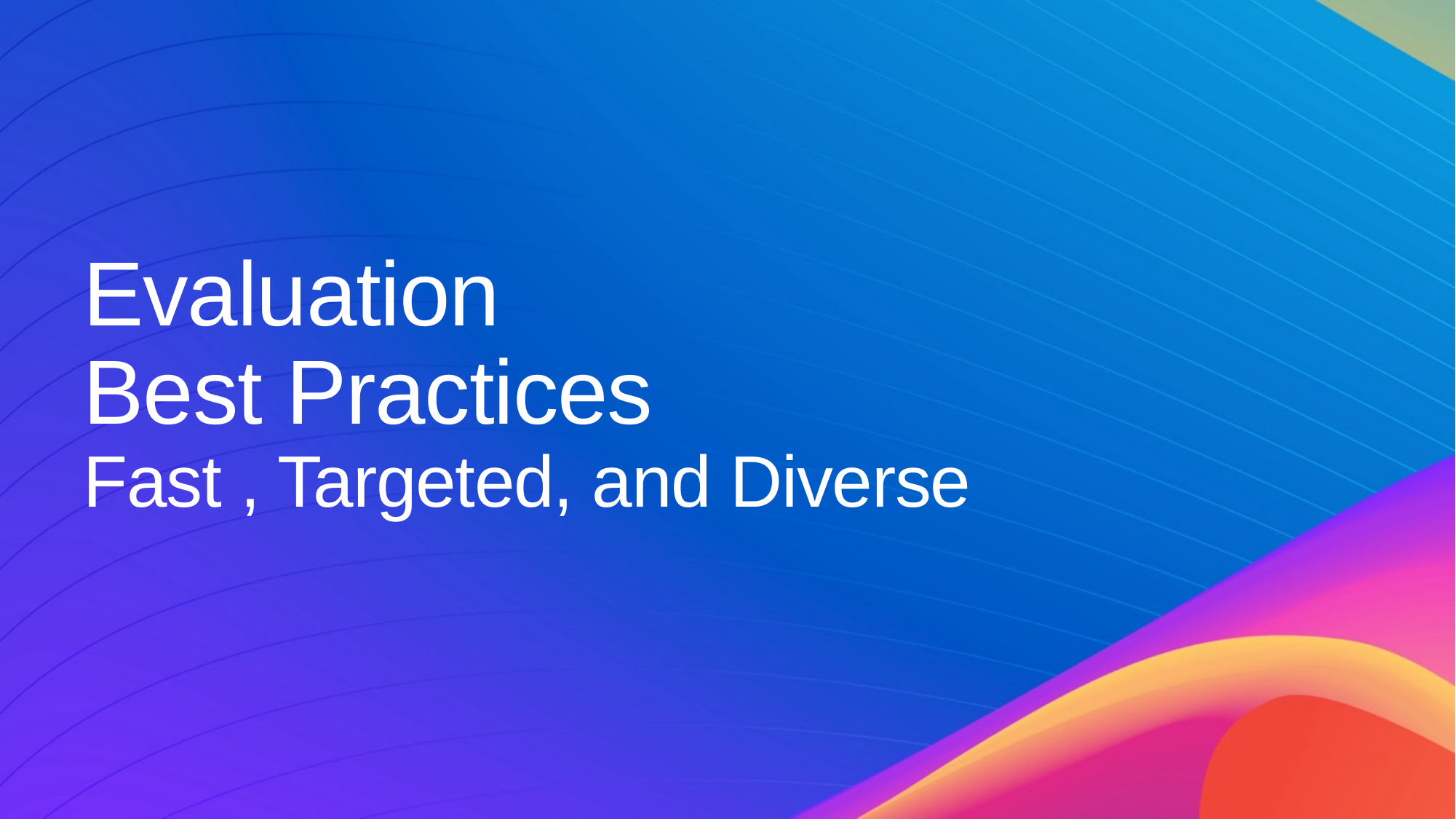

Evaluation
Best Practices
Fast , Targeted, and Diverse